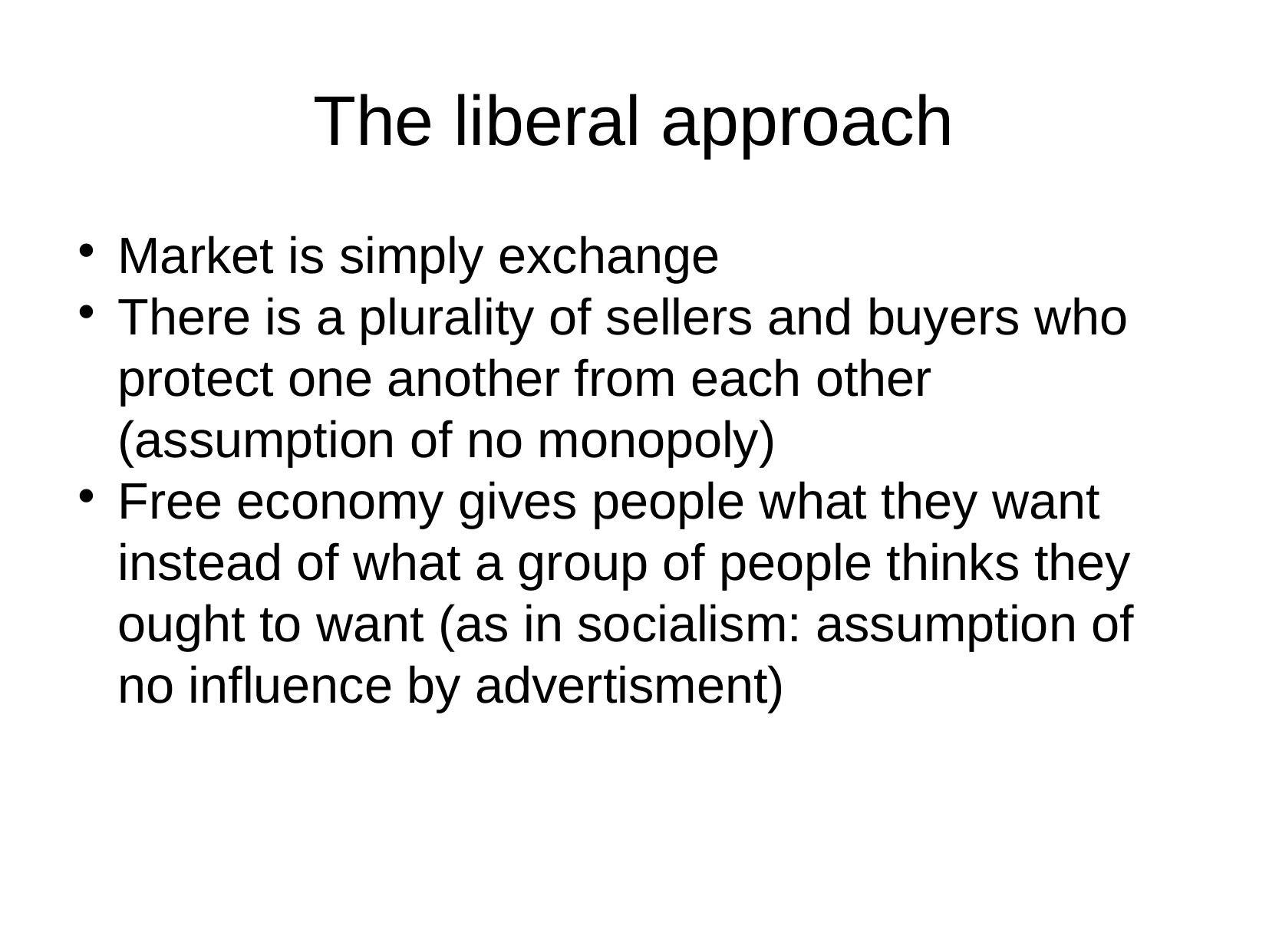

The liberal approach
Market is simply exchange
There is a plurality of sellers and buyers who protect one another from each other (assumption of no monopoly)
Free economy gives people what they want instead of what a group of people thinks they ought to want (as in socialism: assumption of no influence by advertisment)